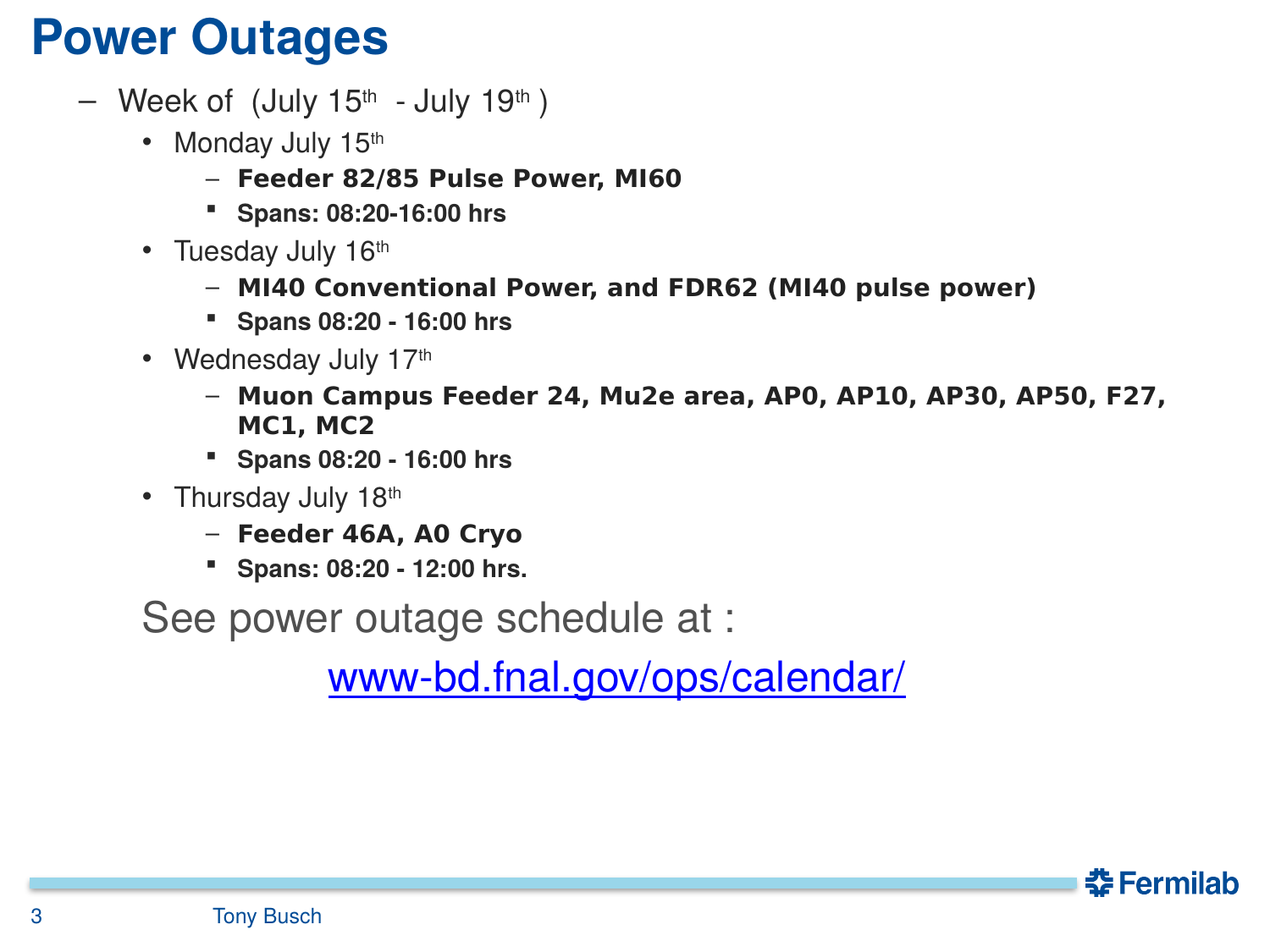

# Power Outages
Week of  (July 15th  - July 19th )
Monday July 15th
Feeder 82/85 Pulse Power, MI60
Spans: 08:20-16:00 hrs
Tuesday July 16th
MI40 Conventional Power, and FDR62 (MI40 pulse power)
Spans 08:20 - 16:00 hrs
Wednesday July 17th
Muon Campus Feeder 24, Mu2e area, AP0, AP10, AP30, AP50, F27, MC1, MC2
Spans 08:20 - 16:00 hrs
Thursday July 18th
Feeder 46A, A0 Cryo
Spans: 08:20 - 12:00 hrs.
 	See power outage schedule at :
www-bd.fnal.gov/ops/calendar/
3
Tony Busch